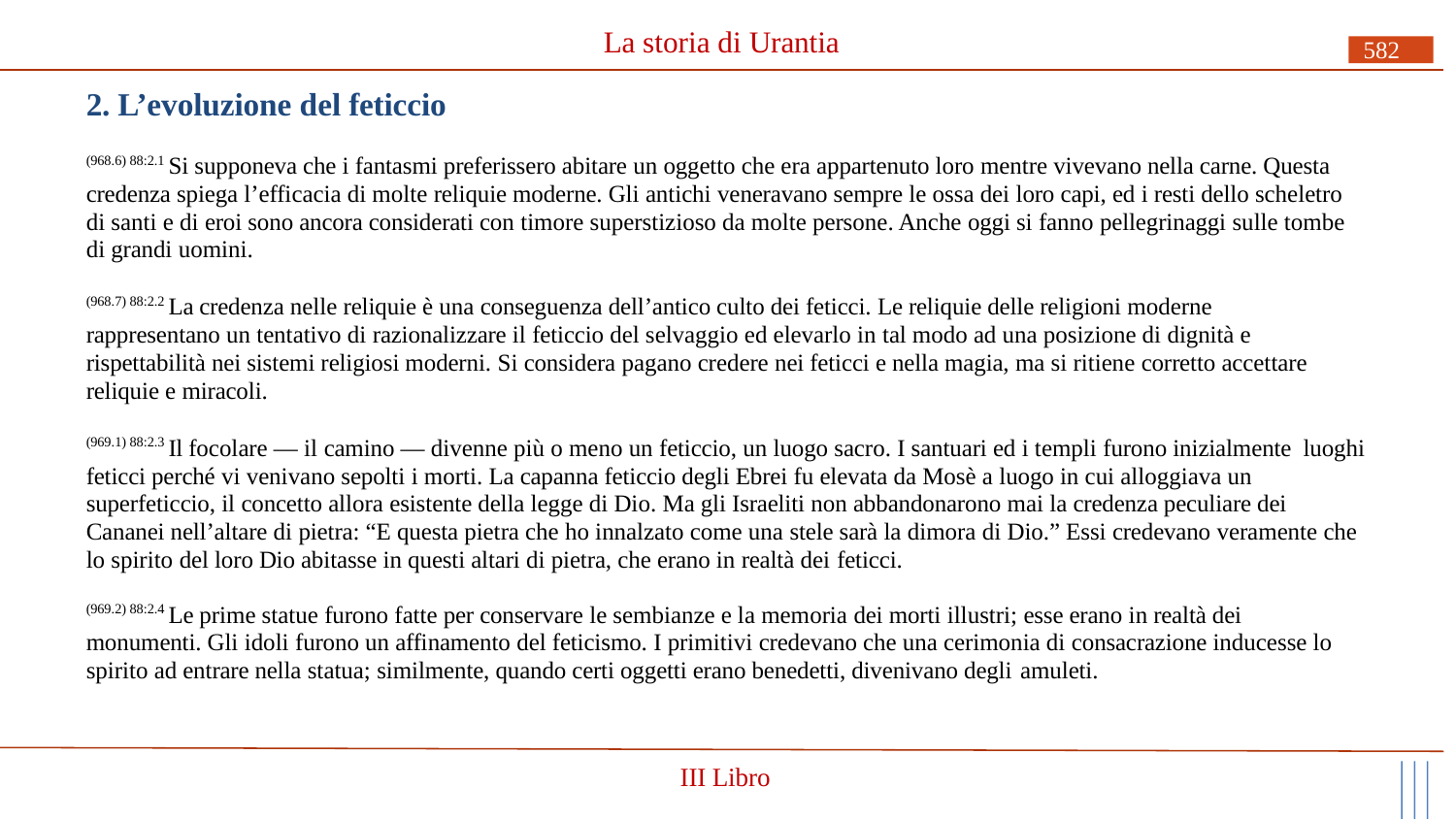

# La storia di Urantia
582

2. L’evoluzione del feticcio
(968.6) 88:2.1 Si supponeva che i fantasmi preferissero abitare un oggetto che era appartenuto loro mentre vivevano nella carne. Questa  credenza spiega l’efficacia di molte reliquie moderne. Gli antichi veneravano sempre le ossa dei loro capi, ed i resti dello scheletro  di santi e di eroi sono ancora considerati con timore superstizioso da molte persone. Anche oggi si fanno pellegrinaggi sulle tombe  di grandi uomini.

(968.7) 88:2.2 La credenza nelle reliquie è una conseguenza dell’antico culto dei feticci. Le reliquie delle religioni moderne  rappresentano un tentativo di razionalizzare il feticcio del selvaggio ed elevarlo in tal modo ad una posizione di dignità e  rispettabilità nei sistemi religiosi moderni. Si considera pagano credere nei feticci e nella magia, ma si ritiene corretto accettare  reliquie e miracoli.

(969.1) 88:2.3 Il focolare — il camino — divenne più o meno un feticcio, un luogo sacro. I santuari ed i templi furono inizialmente  luoghi feticci perché vi venivano sepolti i morti. La capanna feticcio degli Ebrei fu elevata da Mosè a luogo in cui alloggiava un  superfeticcio, il concetto allora esistente della legge di Dio. Ma gli Israeliti non abbandonarono mai la credenza peculiare dei  Cananei nell’altare di pietra: “E questa pietra che ho innalzato come una stele sarà la dimora di Dio.” Essi credevano veramente che  lo spirito del loro Dio abitasse in questi altari di pietra, che erano in realtà dei feticci.

(969.2) 88:2.4 Le prime statue furono fatte per conservare le sembianze e la memoria dei morti illustri; esse erano in realtà dei  monumenti. Gli idoli furono un affinamento del feticismo. I primitivi credevano che una cerimonia di consacrazione inducesse lo  spirito ad entrare nella statua; similmente, quando certi oggetti erano benedetti, divenivano degli amuleti.

III Libro